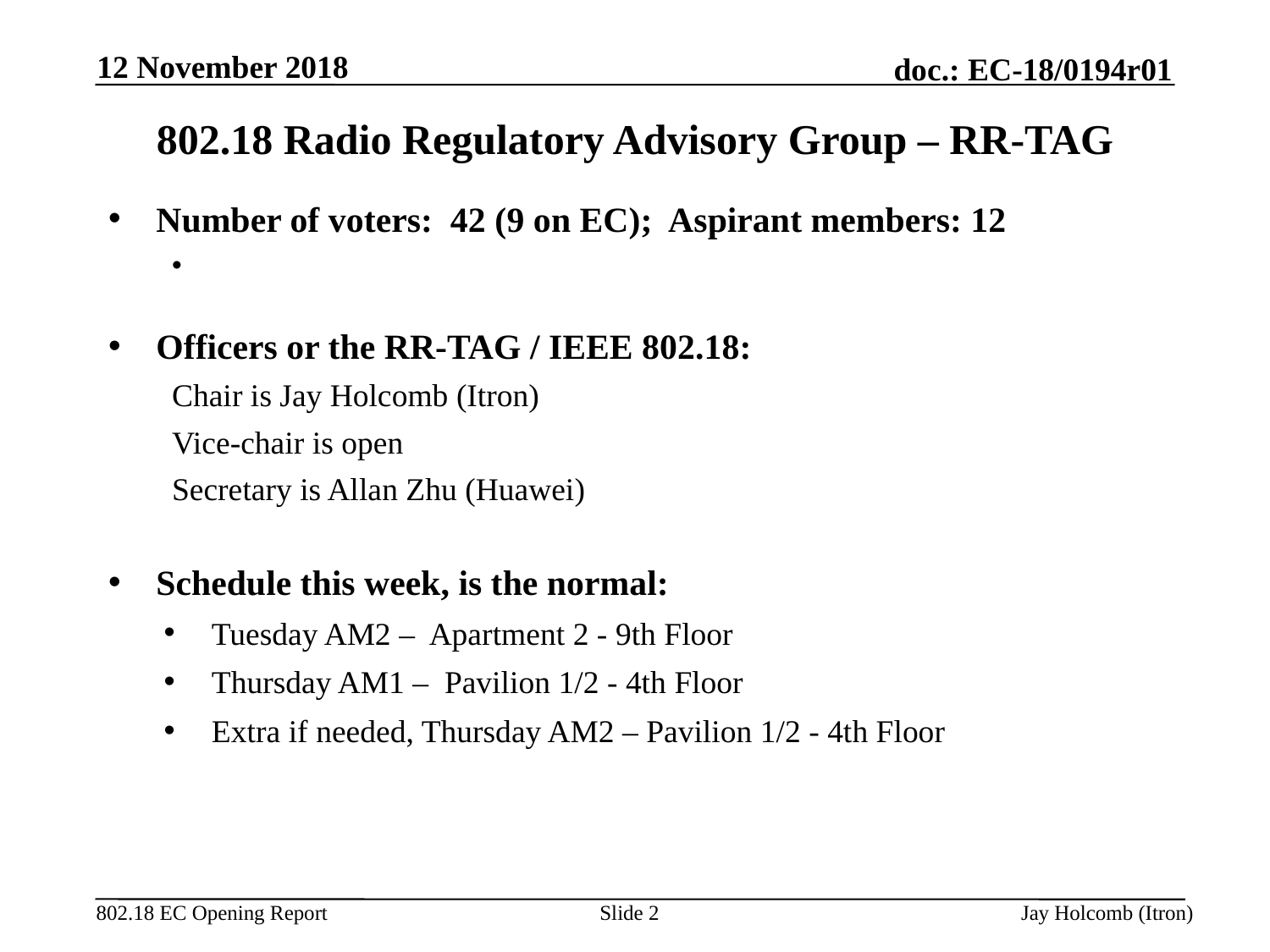

12 November 2018
# 802.18 Radio Regulatory Advisory Group – RR-TAG
Number of voters:  42 (9 on EC);  Aspirant members: 12
A quorum is met since this meeting was announced more then 45 days ago.

Officers or the RR-TAG / IEEE 802.18:
Chair is Jay Holcomb (Itron)
Vice-chair is open
Secretary is Allan Zhu (Huawei)

Schedule this week, is the normal:
Tuesday AM2 –  Apartment 2 - 9th Floor
Thursday AM1 –  Pavilion 1/2 - 4th Floor
Extra if needed, Thursday AM2 – Pavilion 1/2 - 4th Floor
Slide 2
Jay Holcomb (Itron)